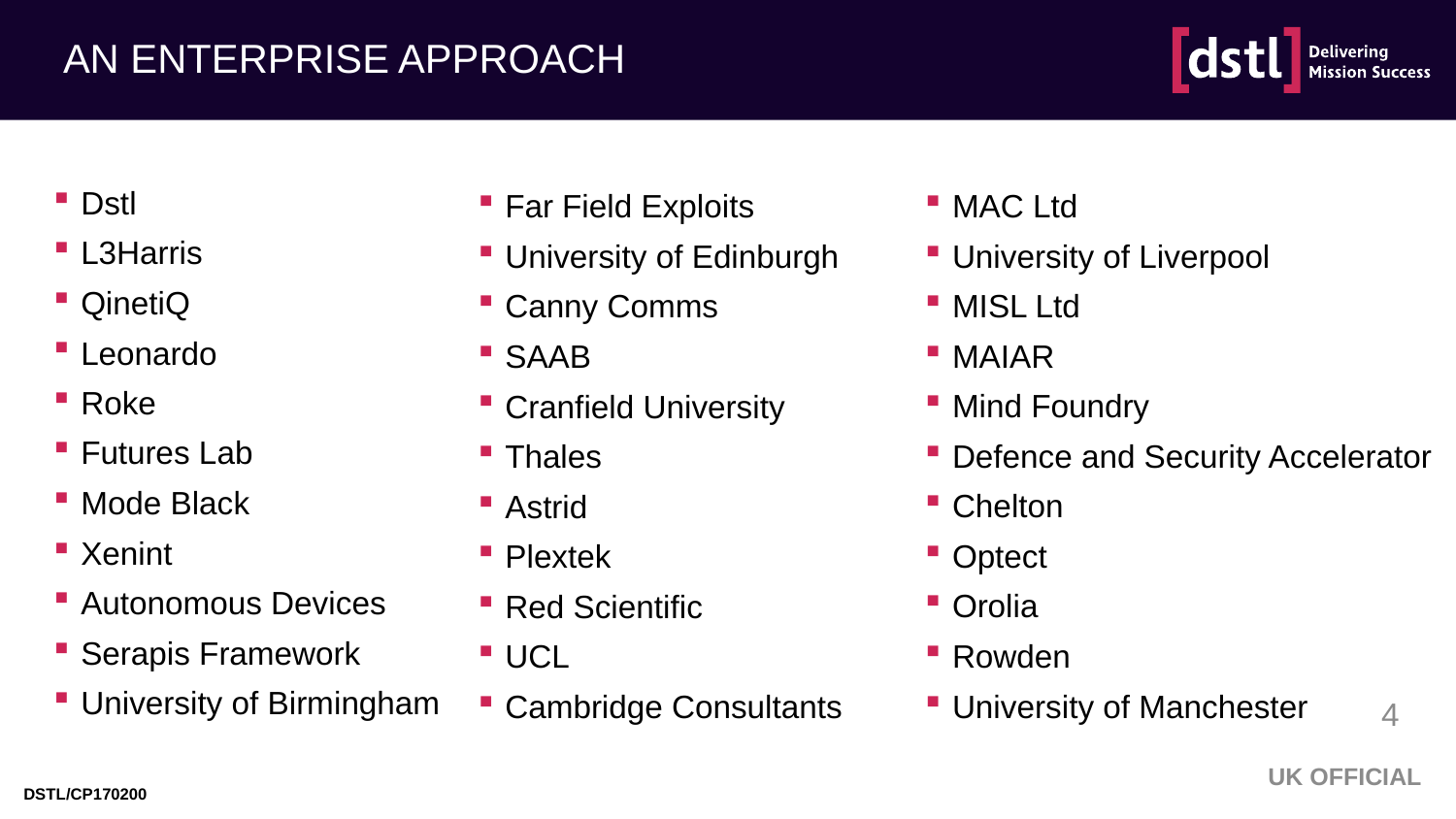

# AN ENTERPRISE APPROACH
Dstl
L3Harris
QinetiQ
Leonardo
Roke
Futures Lab
Mode Black
Xenint
Autonomous Devices
Serapis Framework
University of Birmingham
MAC Ltd
University of Liverpool
MISL Ltd
MAIAR
Mind Foundry
Defence and Security Accelerator
Chelton
Optect
Orolia
Rowden
University of Manchester

Far Field Exploits
University of Edinburgh
Canny Comms
SAAB
Cranfield University
Thales
Astrid
Plextek
Red Scientific
UCL
Cambridge Consultants

4
UK OFFICIAL
DSTL/CP170200
4
UK OFFICIAL